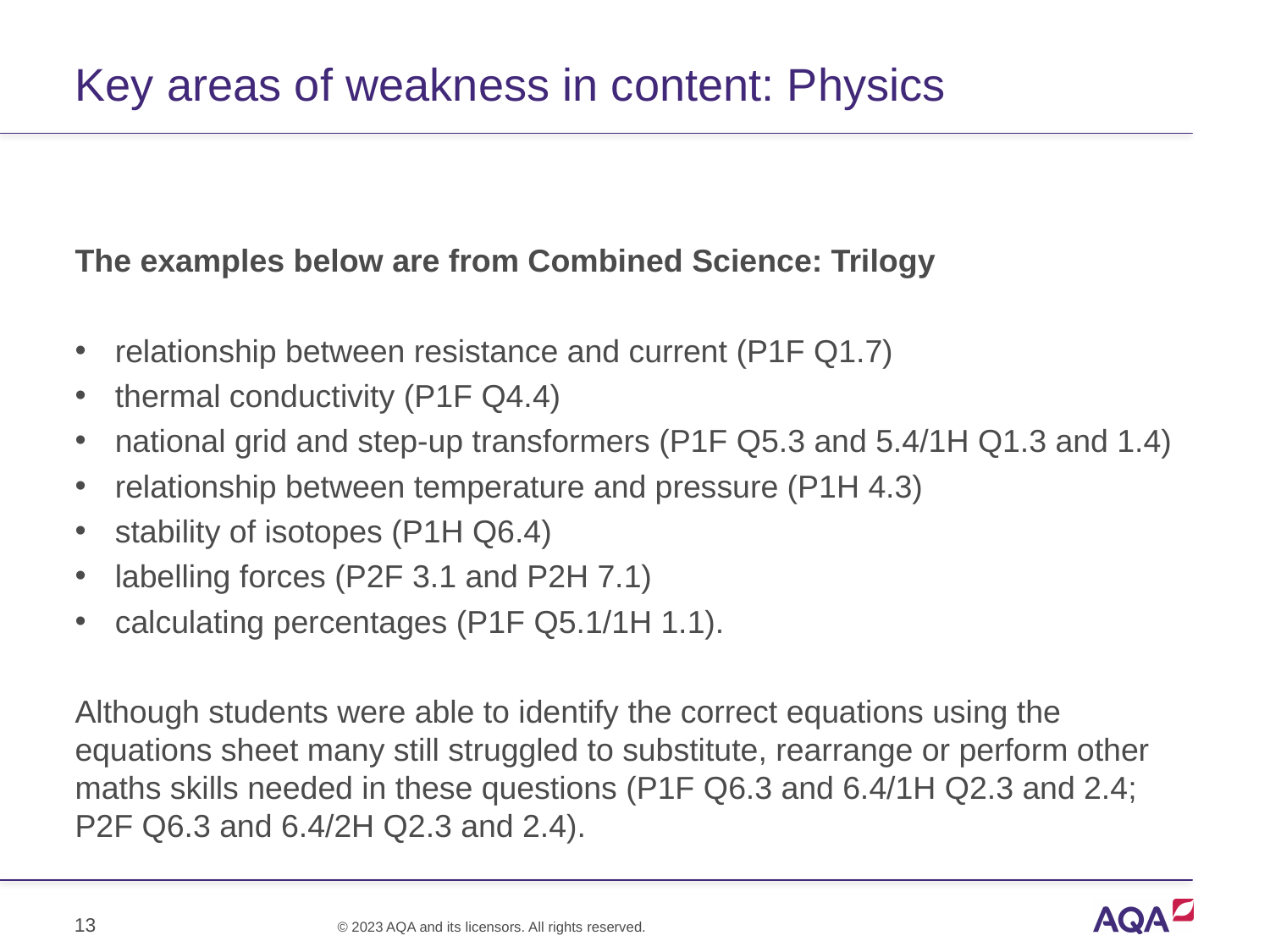

# Key areas of weakness in content: Physics
The examples below are from Combined Science: Trilogy

relationship between resistance and current (P1F Q1.7)
thermal conductivity (P1F Q4.4)
national grid and step-up transformers (P1F Q5.3 and 5.4/1H Q1.3 and 1.4)
relationship between temperature and pressure (P1H 4.3)
stability of isotopes (P1H Q6.4)
labelling forces (P2F 3.1 and P2H 7.1)
calculating percentages (P1F Q5.1/1H 1.1).

Although students were able to identify the correct equations using the equations sheet many still struggled to substitute, rearrange or perform other maths skills needed in these questions (P1F Q6.3 and 6.4/1H Q2.3 and 2.4; P2F Q6.3 and 6.4/2H Q2.3 and 2.4).

13